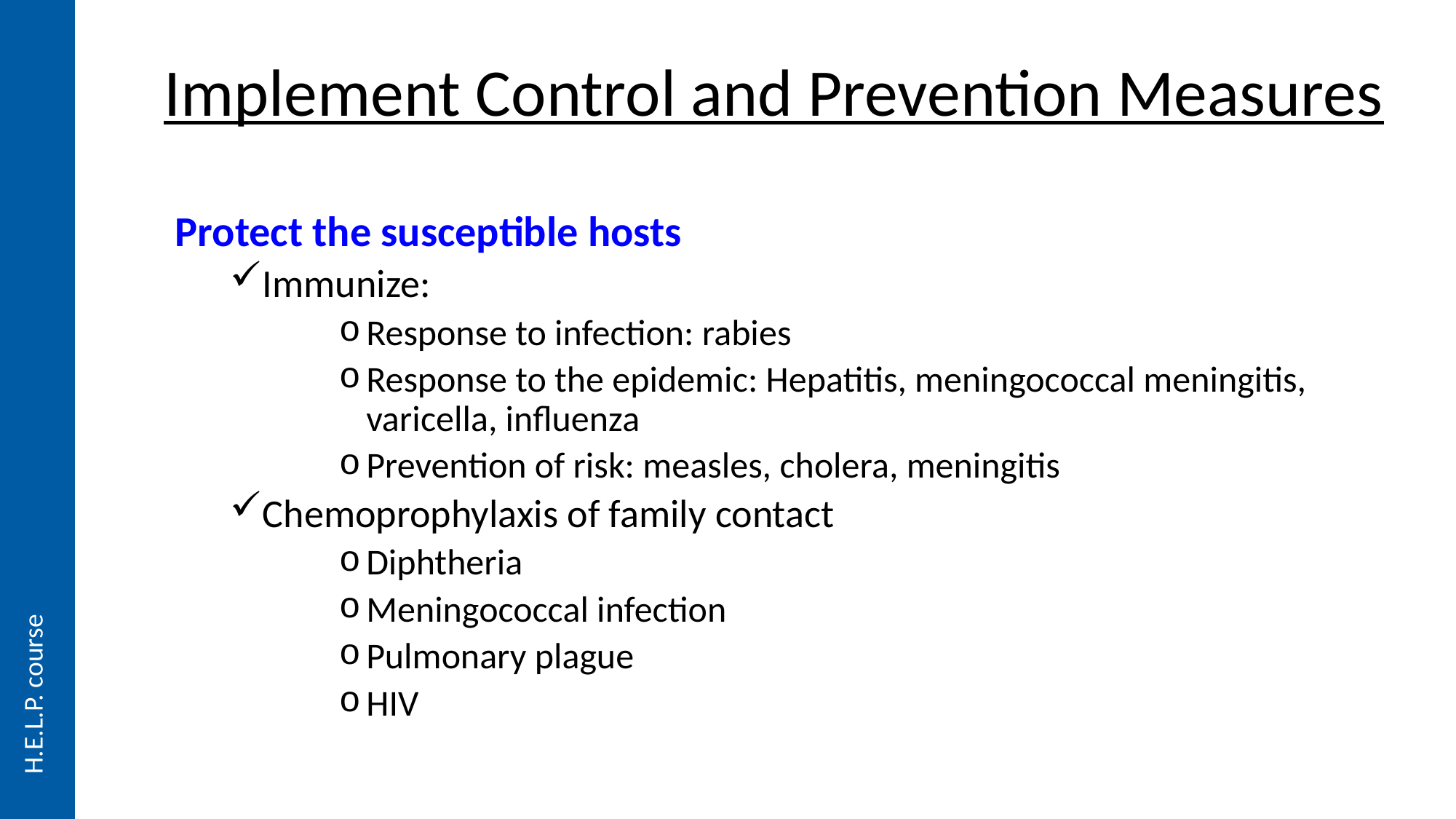

# Implement Control and Prevention Measures
Protect the susceptible hosts
Immunize:
Response to infection: rabies
Response to the epidemic: Hepatitis, meningococcal meningitis, varicella, influenza
Prevention of risk: measles, cholera, meningitis
Chemoprophylaxis of family contact
Diphtheria
Meningococcal infection
Pulmonary plague
HIV